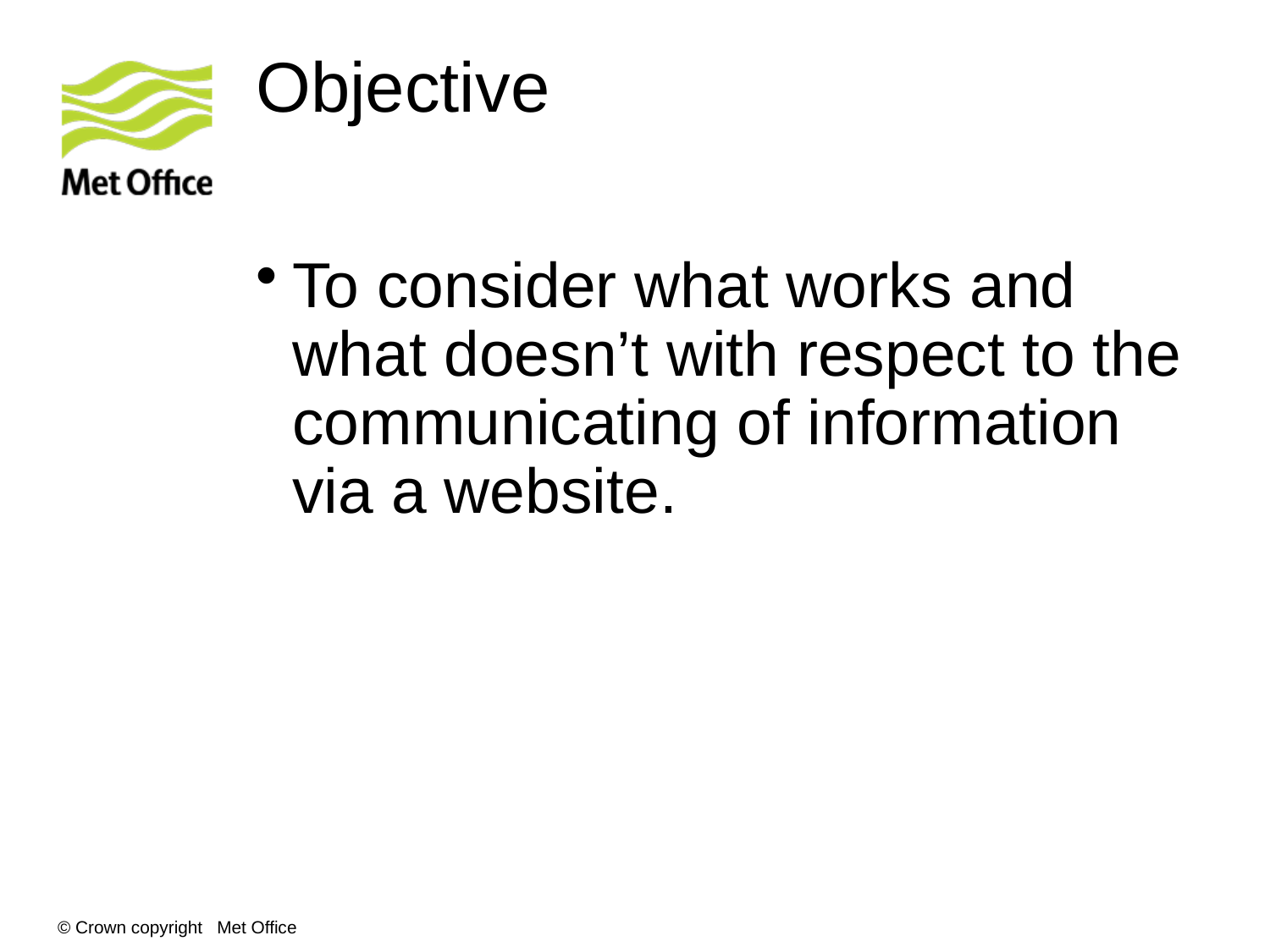

# Objective
To consider what works and what doesn’t with respect to the communicating of information via a website.
© Crown copyright   Met Office